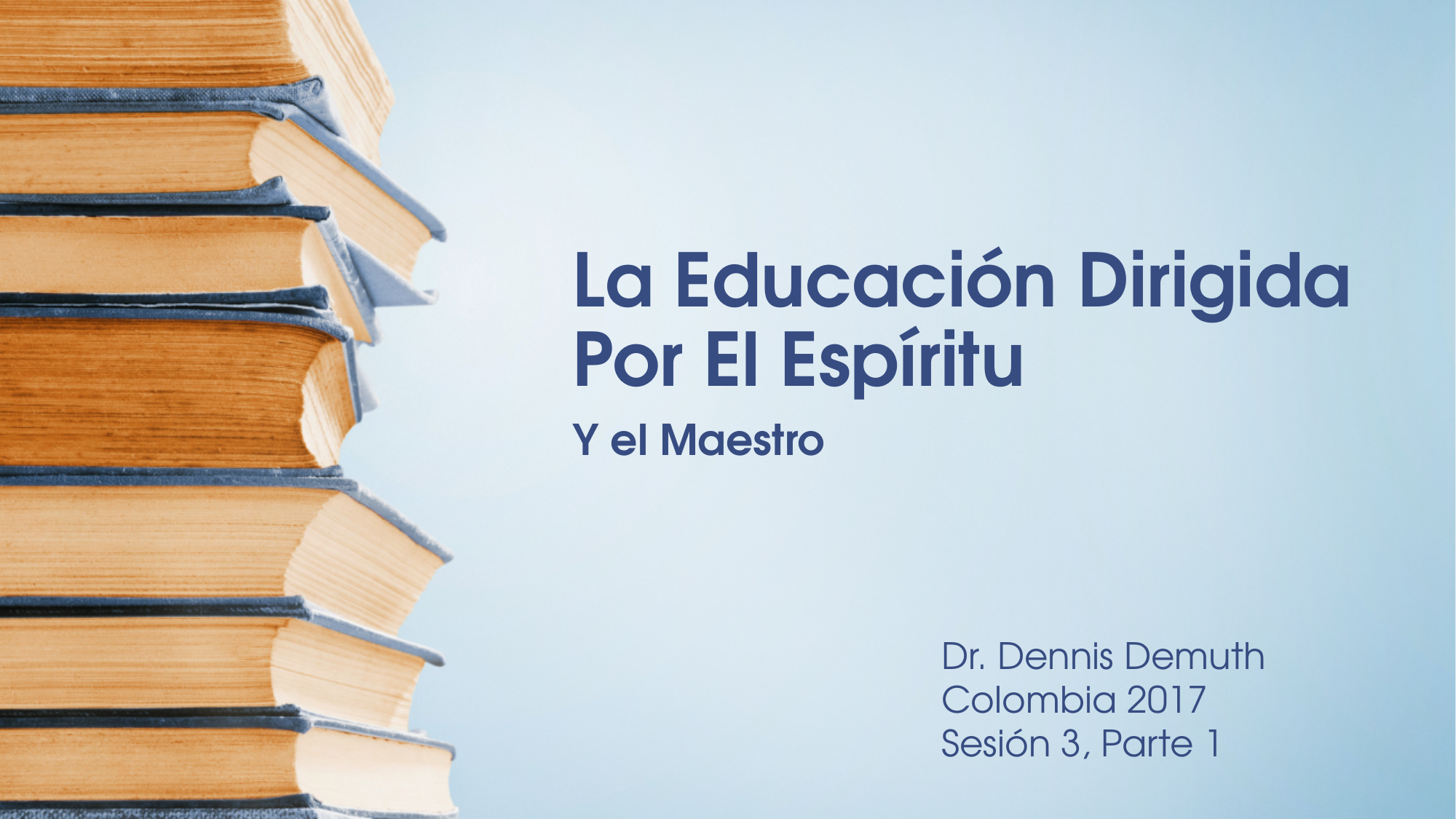

# La Educación Dirigida Por El Espíritu
Y el Maestro
Dr. Dennis Demuth
Colombia 2017
Sesión 3, Parte 1